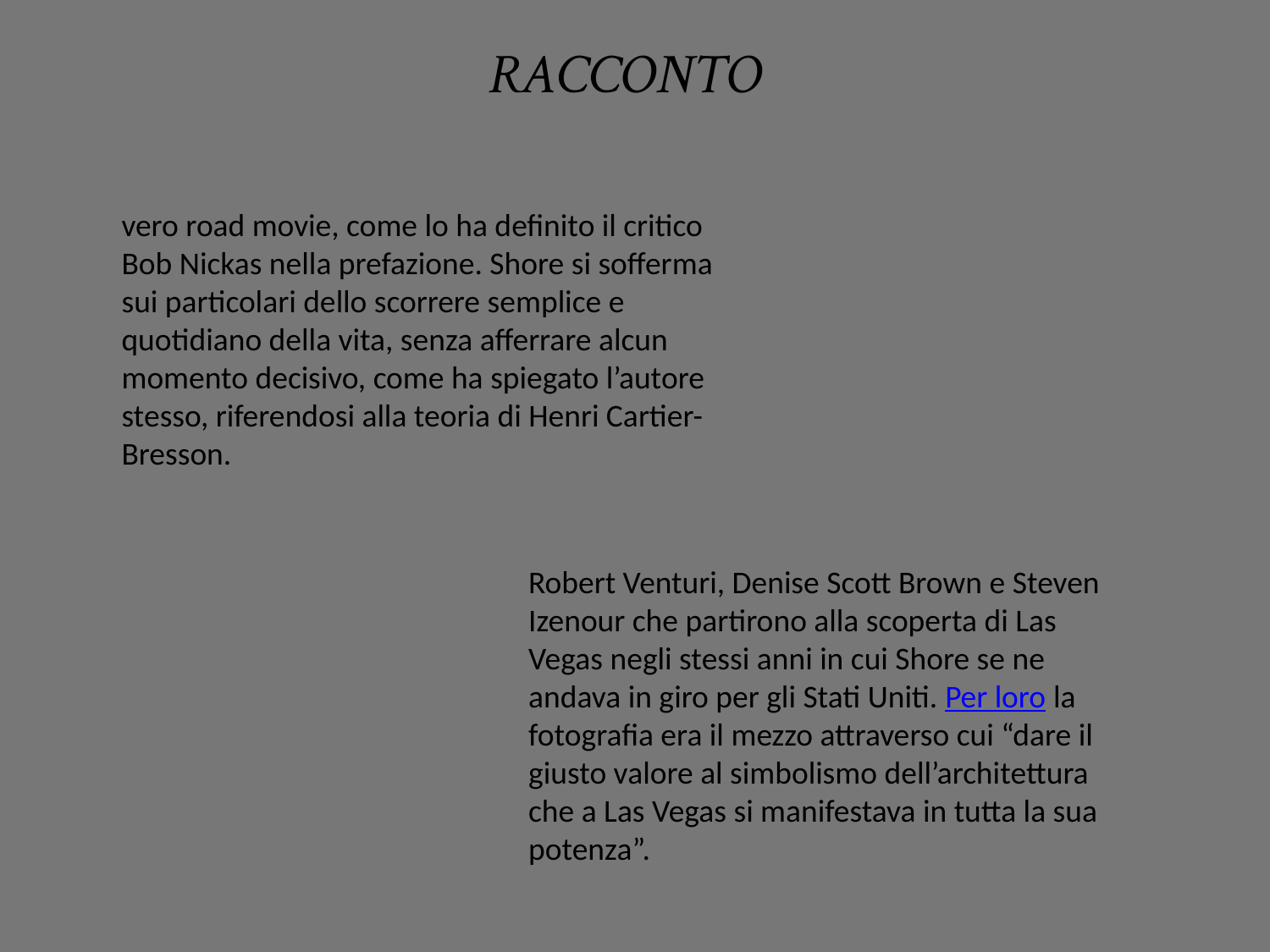

RACCONTO
vero road movie, come lo ha definito il critico Bob Nickas nella prefazione. Shore si sofferma sui particolari dello scorrere semplice e quotidiano della vita, senza afferrare alcun momento decisivo, come ha spiegato l’autore stesso, riferendosi alla teoria di Henri Cartier-Bresson.
Robert Venturi, Denise Scott Brown e Steven Izenour che partirono alla scoperta di Las Vegas negli stessi anni in cui Shore se ne andava in giro per gli Stati Uniti. Per loro la fotografia era il mezzo attraverso cui “dare il giusto valore al simbolismo dell’architettura che a Las Vegas si manifestava in tutta la sua potenza”.